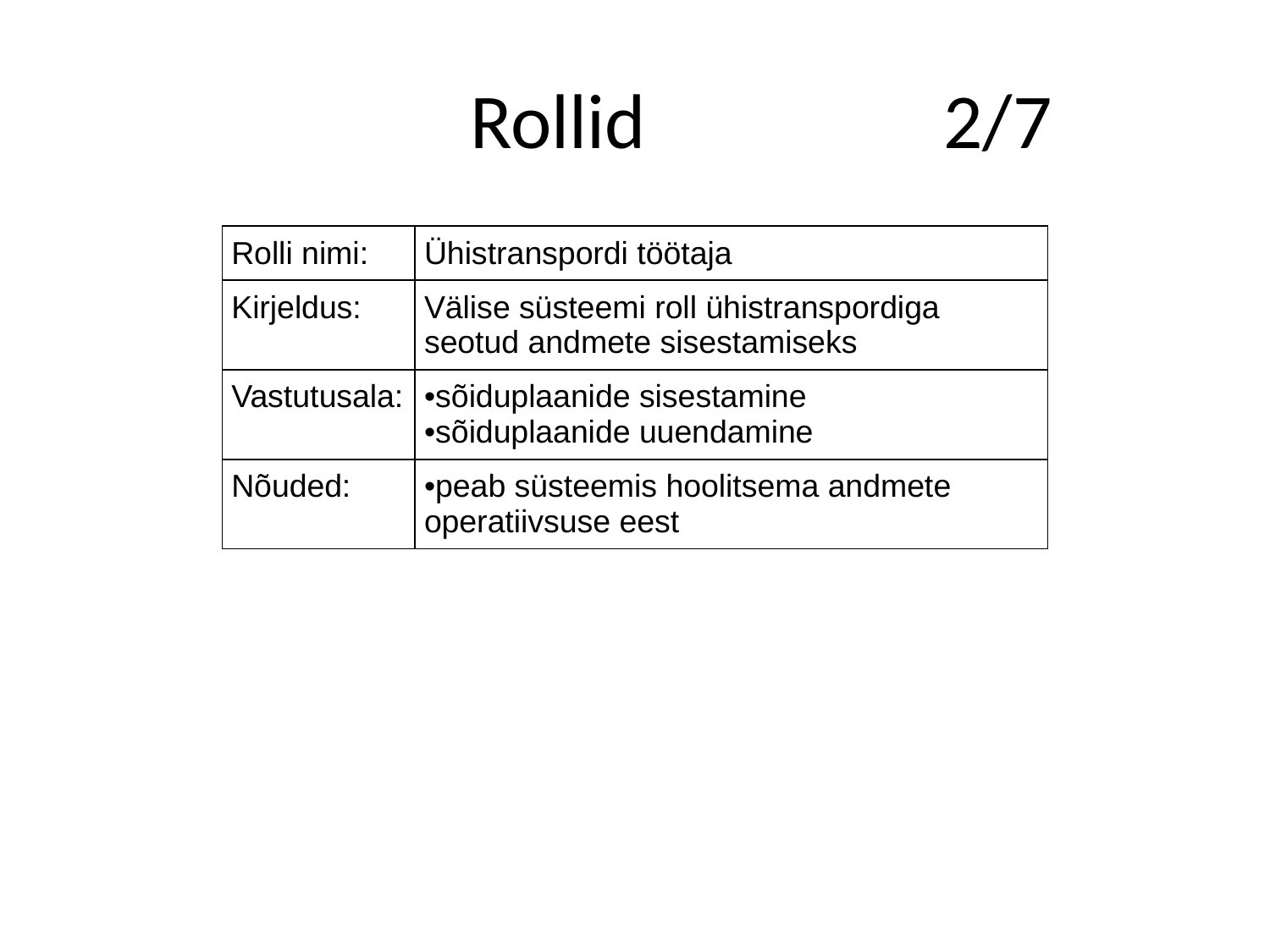

# Rollid                 2/7
| Rolli nimi: | Ühistranspordi töötaja |
| --- | --- |
| Kirjeldus: | Välise süsteemi roll ühistranspordiga seotud andmete sisestamiseks |
| Vastutusala: | sõiduplaanide sisestamine sõiduplaanide uuendamine |
| Nõuded: | peab süsteemis hoolitsema andmete operatiivsuse eest |